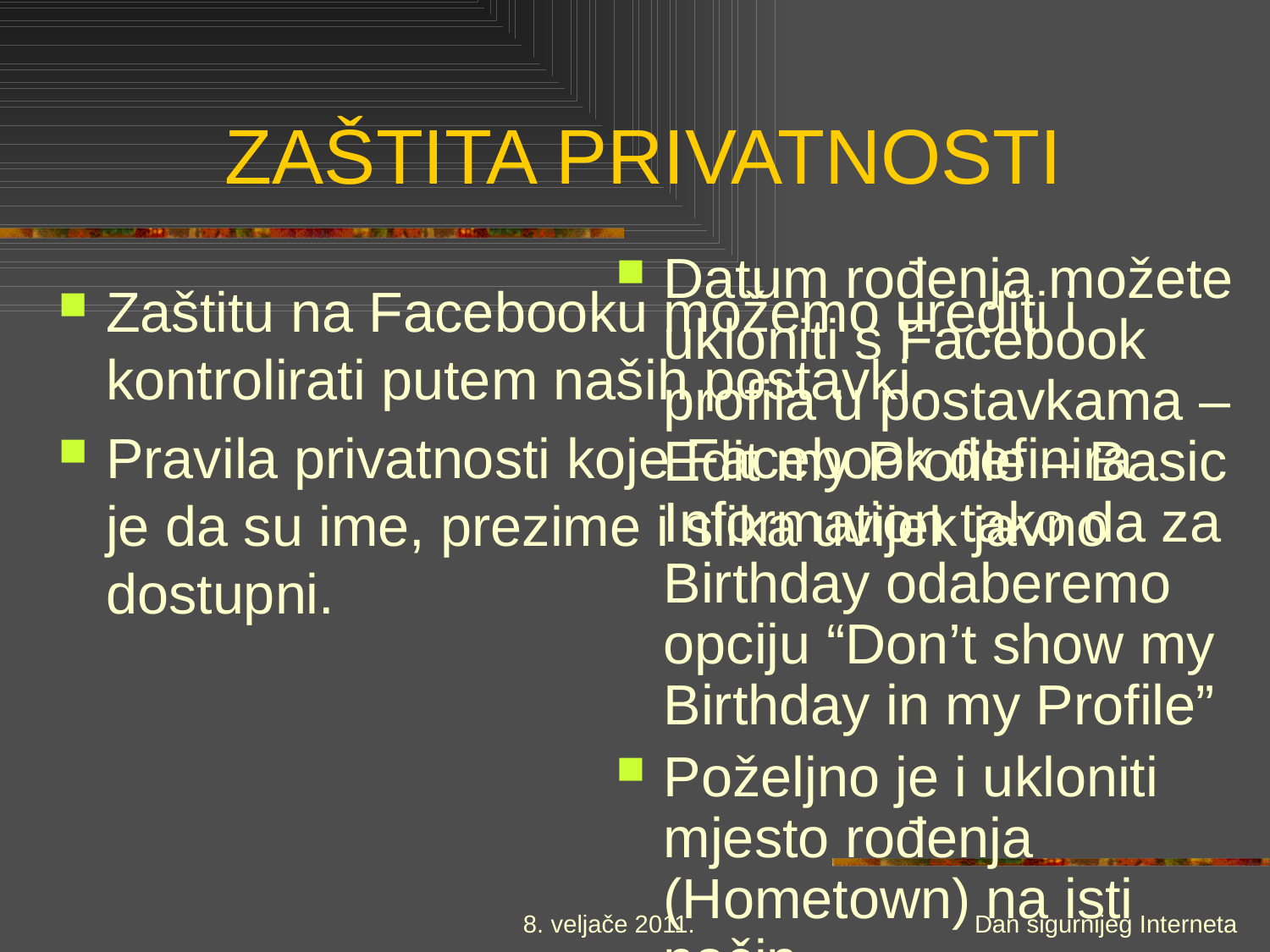

# ZAŠTITA PRIVATNOSTI
Datum rođenja možete ukloniti s Facebook profila u postavkama – Edit my Profile – Basic Information tako da za Birthday odaberemo opciju “Don’t show my Birthday in my Profile”
Poželjno je i ukloniti mjesto rođenja (Hometown) na isti način
Zaštitu na Facebooku možemo urediti i kontrolirati putem naših postavki.
Pravila privatnosti koje Facebook definira je da su ime, prezime i slika uvijek javno dostupni.
8. veljače 2011.
Dan sigurnijeg Interneta